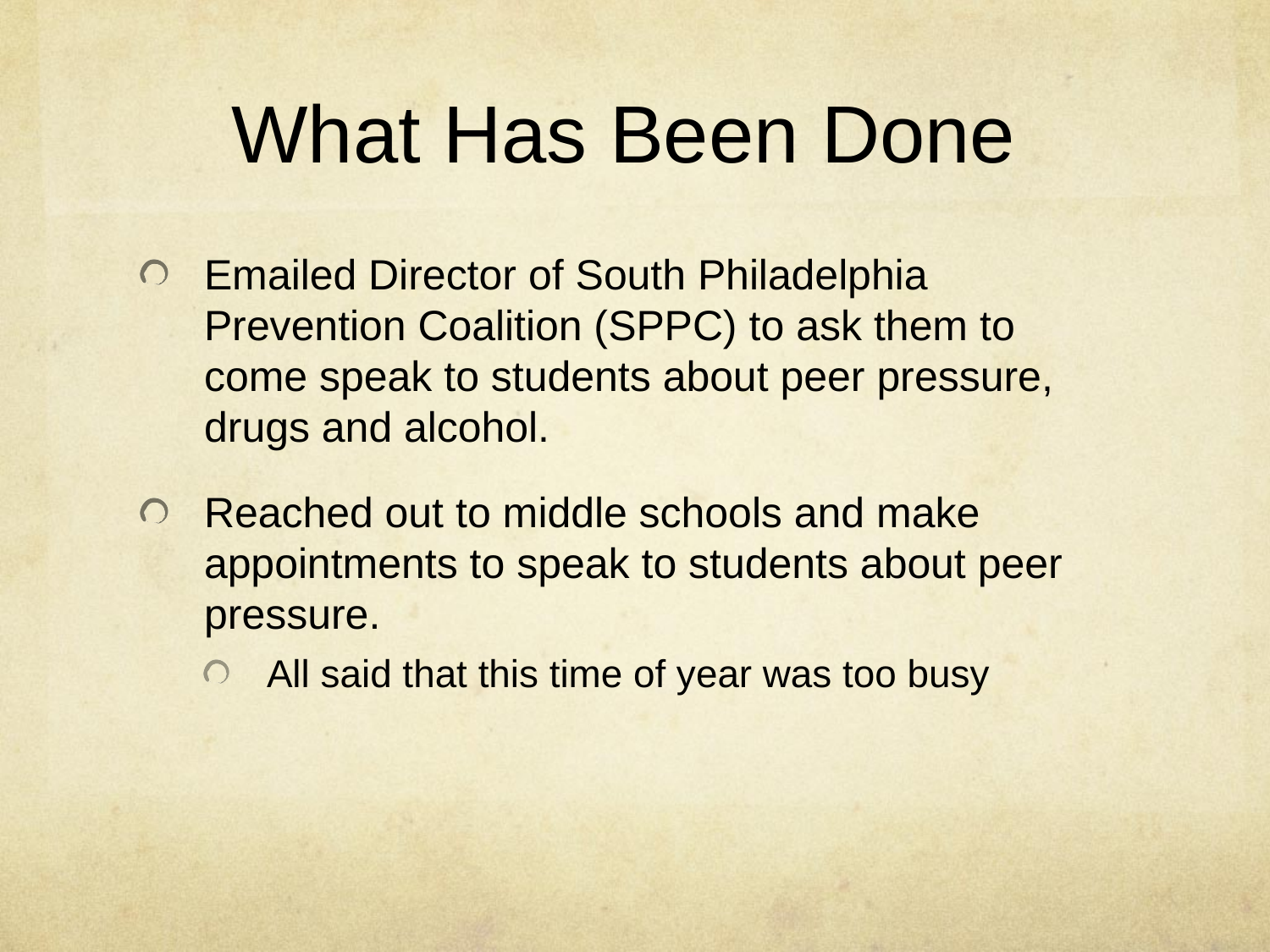

# What Has Been Done
Emailed Director of South Philadelphia Prevention Coalition (SPPC) to ask them to come speak to students about peer pressure, drugs and alcohol.
Reached out to middle schools and make appointments to speak to students about peer pressure.
All said that this time of year was too busy